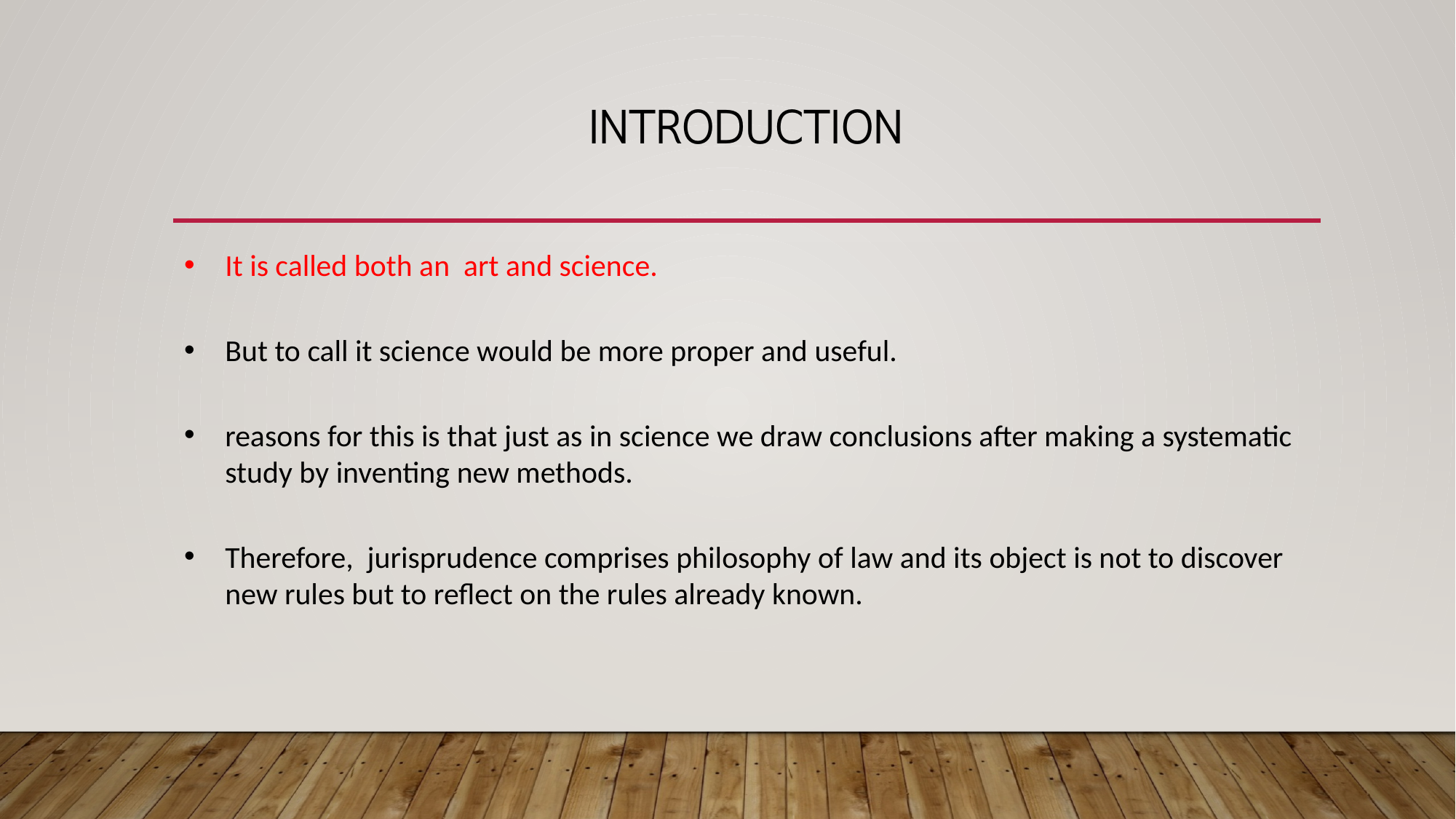

# INTRODUCTION
It is called both an  art and science.

But to call it science would be more proper and useful.

reasons for this is that just as in science we draw conclusions after making a systematic study by inventing new methods.

Therefore,  jurisprudence comprises philosophy of law and its object is not to discover new rules but to reflect on the rules already known.